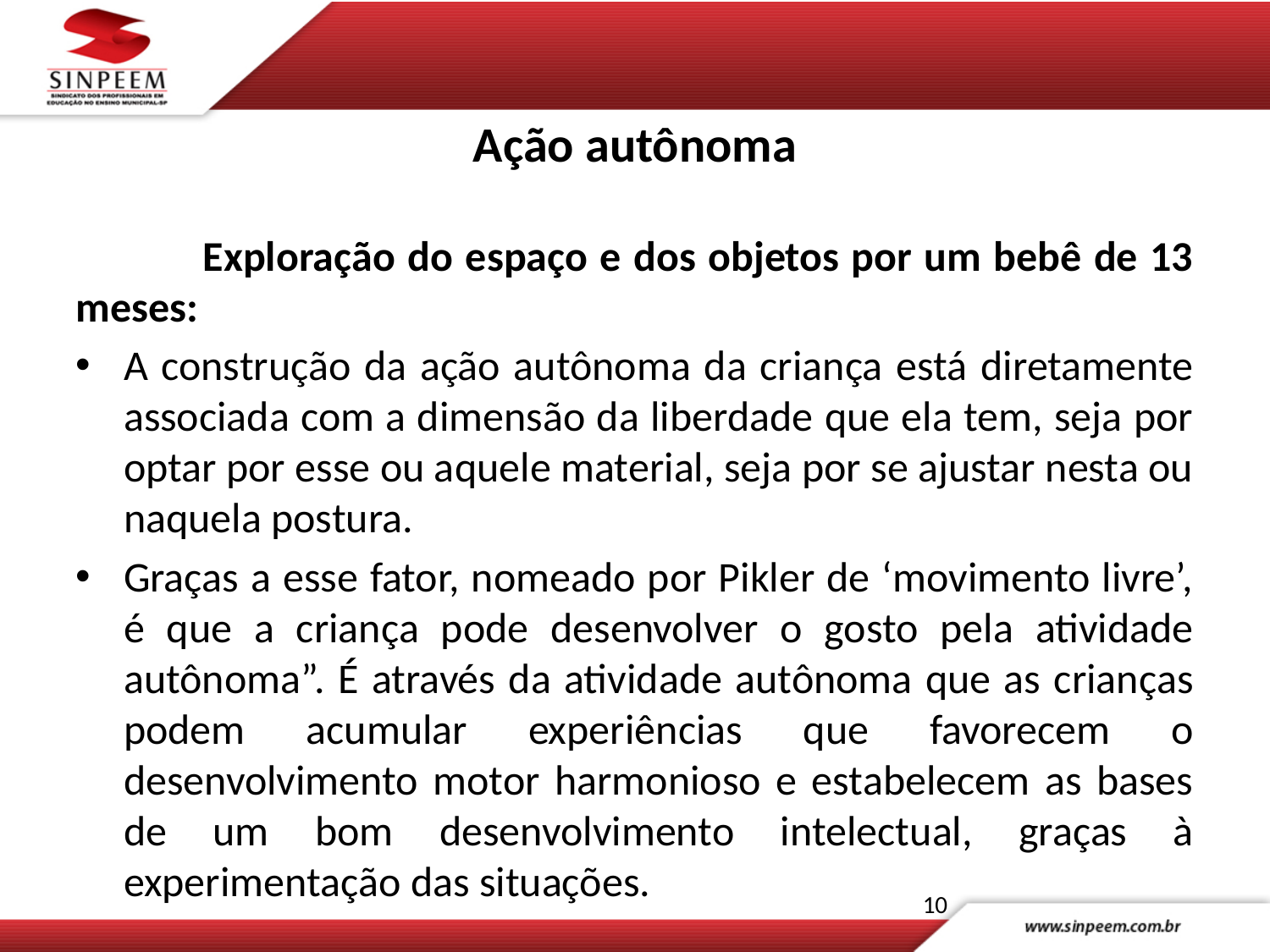

# Ação autônoma
	Exploração do espaço e dos objetos por um bebê de 13 meses:
A construção da ação autônoma da criança está diretamente associada com a dimensão da liberdade que ela tem, seja por optar por esse ou aquele material, seja por se ajustar nesta ou naquela postura.
Graças a esse fator, nomeado por Pikler de ‘movimento livre’, é que a criança pode desenvolver o gosto pela atividade autônoma”. É através da atividade autônoma que as crianças podem acumular experiências que favorecem o desenvolvimento motor harmonioso e estabelecem as bases de um bom desenvolvimento intelectual, graças à experimentação das situações.
10